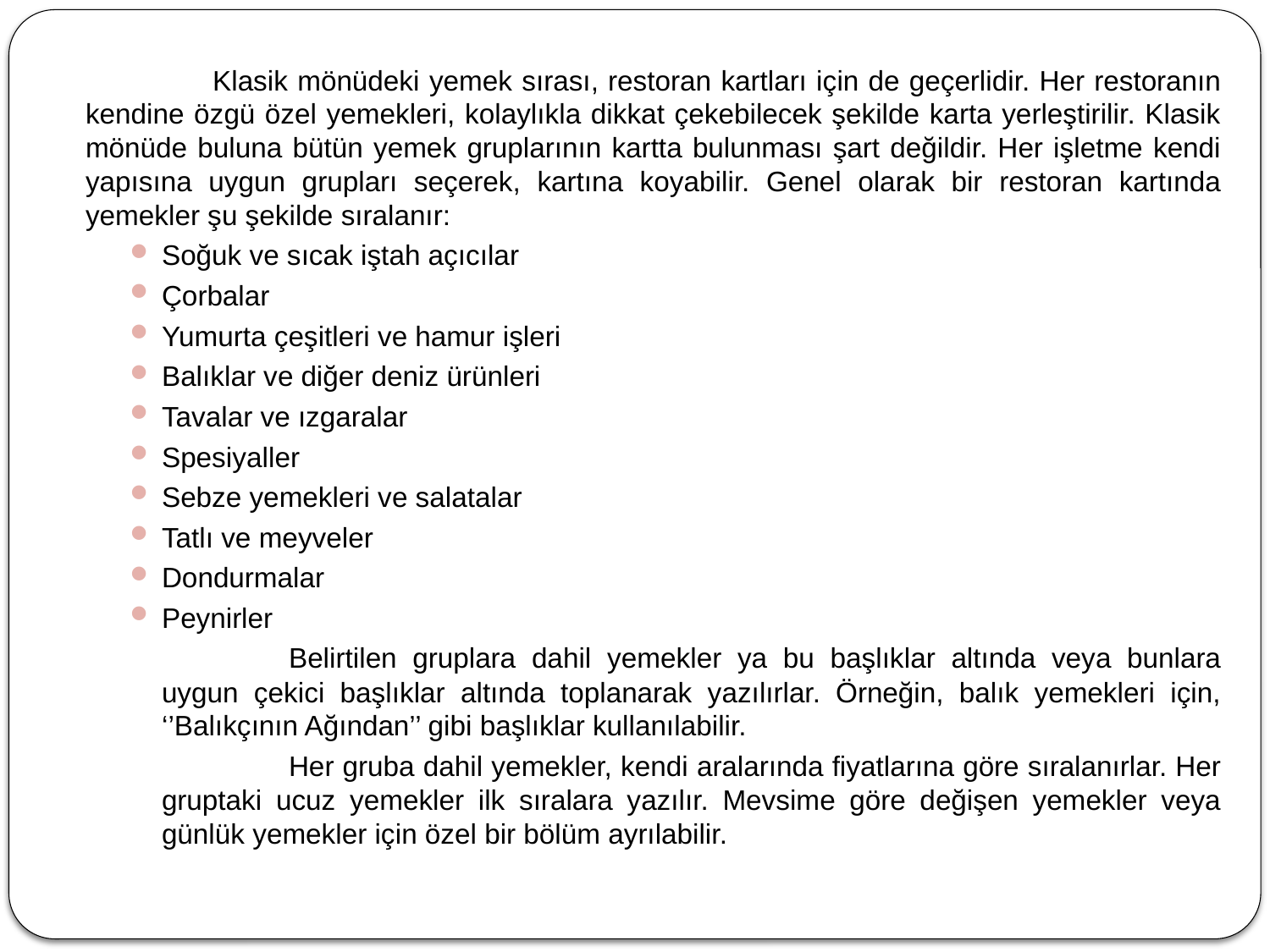

Klasik mönüdeki yemek sırası, restoran kartları için de geçerlidir. Her restoranın kendine özgü özel yemekleri, kolaylıkla dikkat çekebilecek şekilde karta yerleştirilir. Klasik mönüde buluna bütün yemek gruplarının kartta bulunması şart değildir. Her işletme kendi yapısına uygun grupları seçerek, kartına koyabilir. Genel olarak bir restoran kartında yemekler şu şekilde sıralanır:
Soğuk ve sıcak iştah açıcılar
Çorbalar
Yumurta çeşitleri ve hamur işleri
Balıklar ve diğer deniz ürünleri
Tavalar ve ızgaralar
Spesiyaller
Sebze yemekleri ve salatalar
Tatlı ve meyveler
Dondurmalar
Peynirler
		Belirtilen gruplara dahil yemekler ya bu başlıklar altında veya bunlara uygun çekici başlıklar altında toplanarak yazılırlar. Örneğin, balık yemekleri için, ‘’Balıkçının Ağından’’ gibi başlıklar kullanılabilir.
		Her gruba dahil yemekler, kendi aralarında fiyatlarına göre sıralanırlar. Her gruptaki ucuz yemekler ilk sıralara yazılır. Mevsime göre değişen yemekler veya günlük yemekler için özel bir bölüm ayrılabilir.